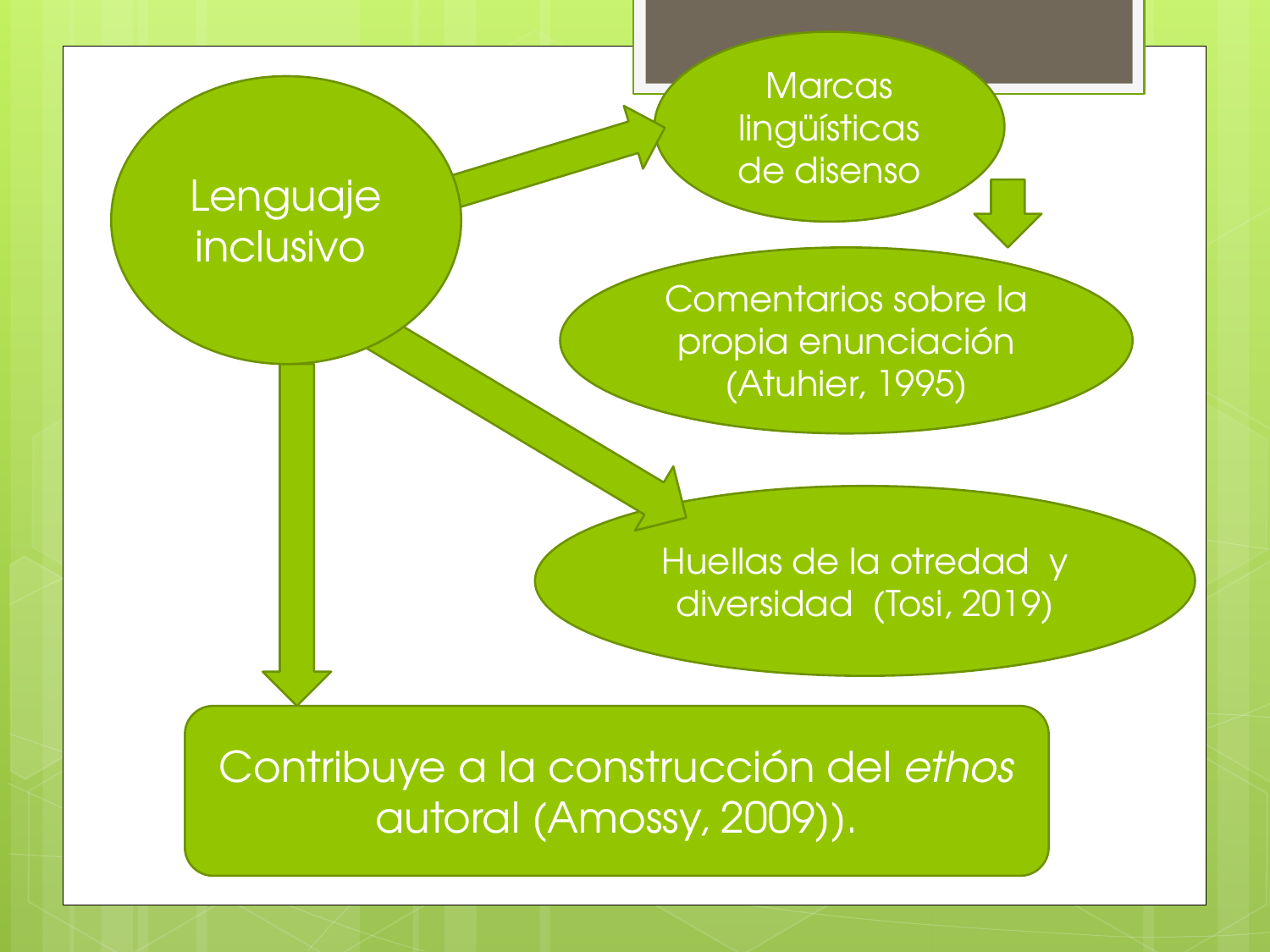

Marcas lingüísticas de disenso
Lenguaje inclusivo

Comentarios sobre la propia enunciación (Atuhier, 1995)

Huellas de la otredad  y diversidad  (Tosi, 2019)

Contribuye a la construcción del ethos autoral (Amossy, 2009)).